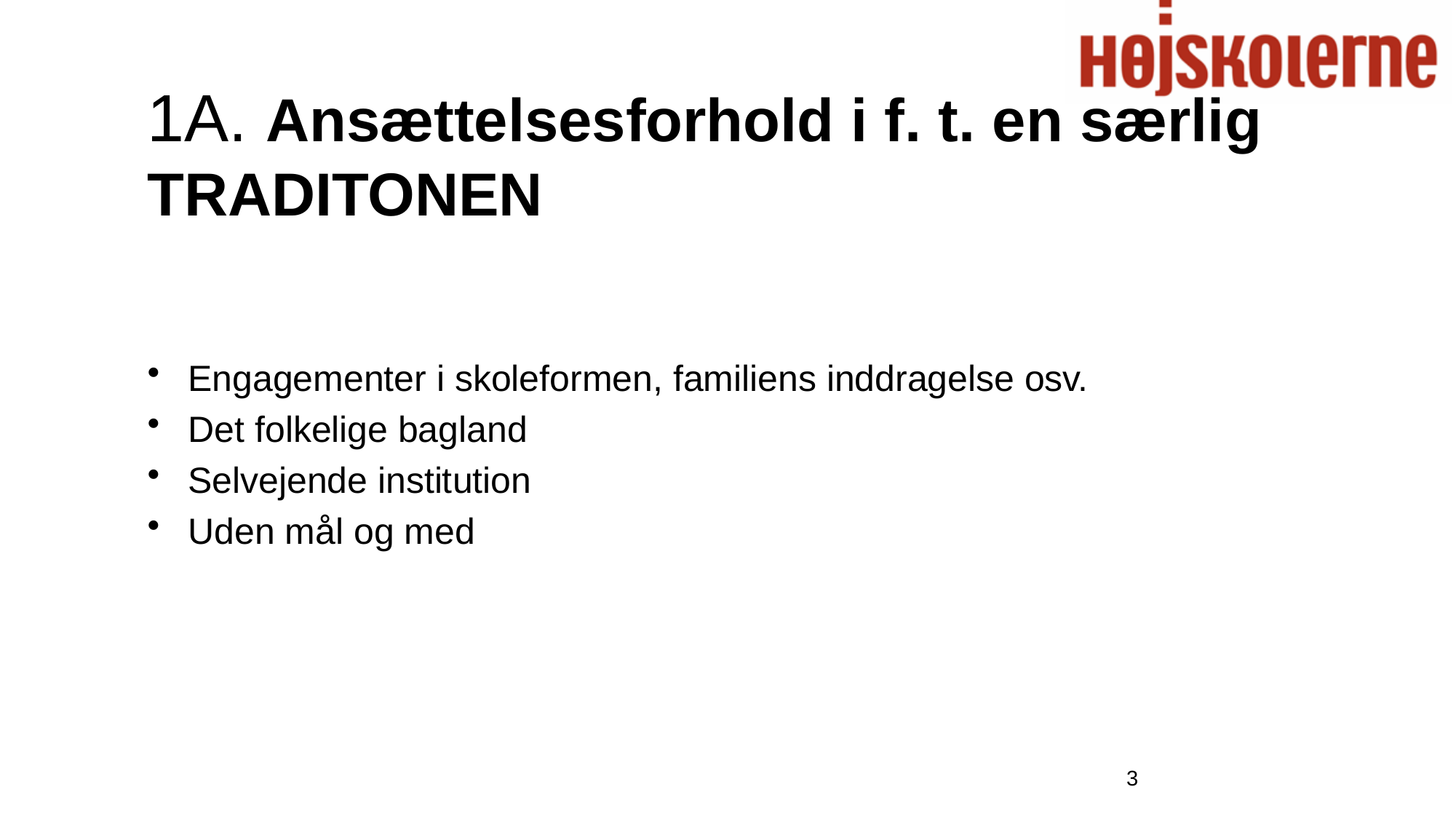

# 1A. Ansættelsesforhold i f. t. en særlig TRADITONEN

Engagementer i skoleformen, familiens inddragelse osv.
Det folkelige bagland
Selvejende institution
Uden mål og med
3